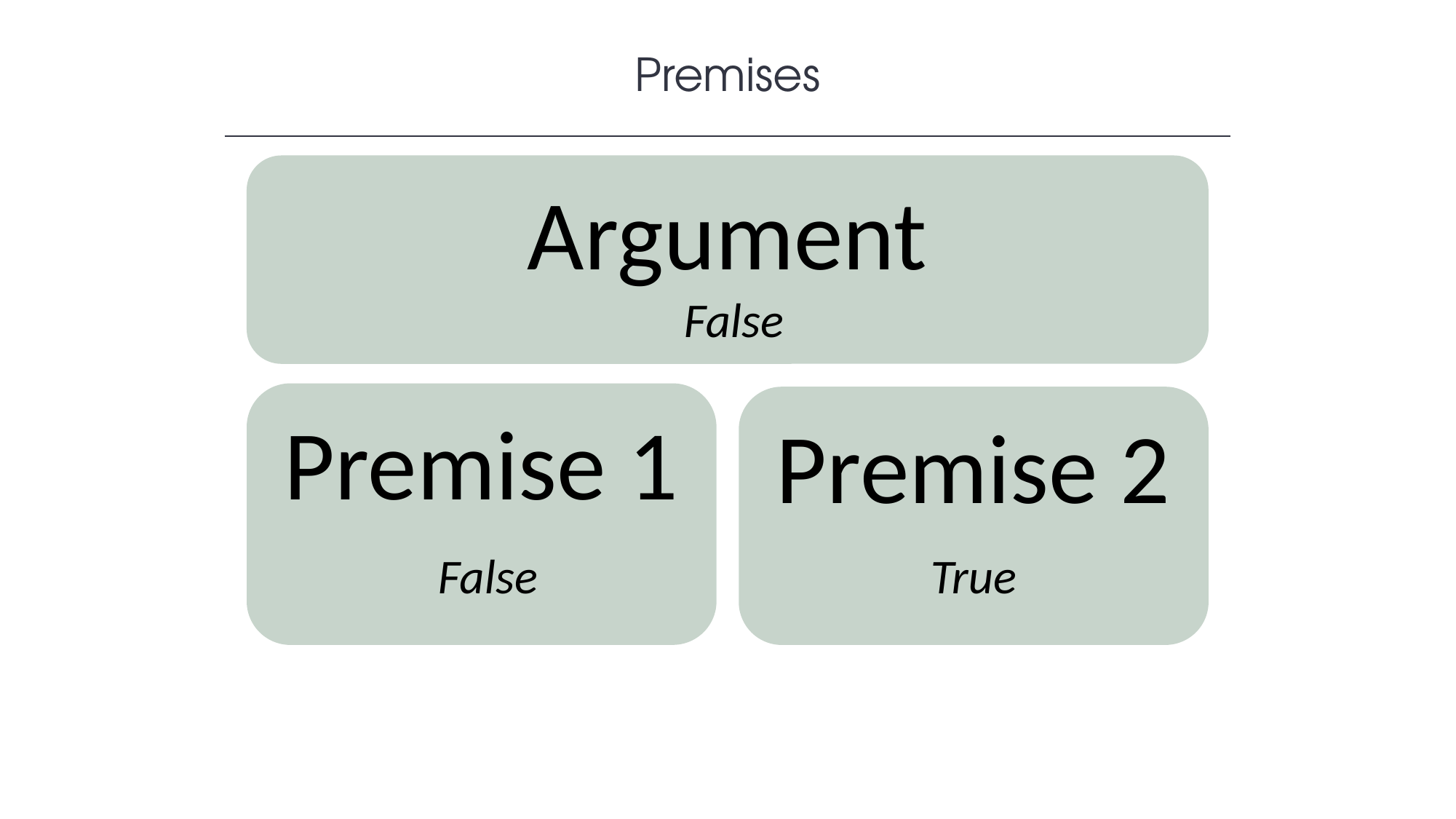

Premises
Argument
False
Premise 1
Premise 2
True
False